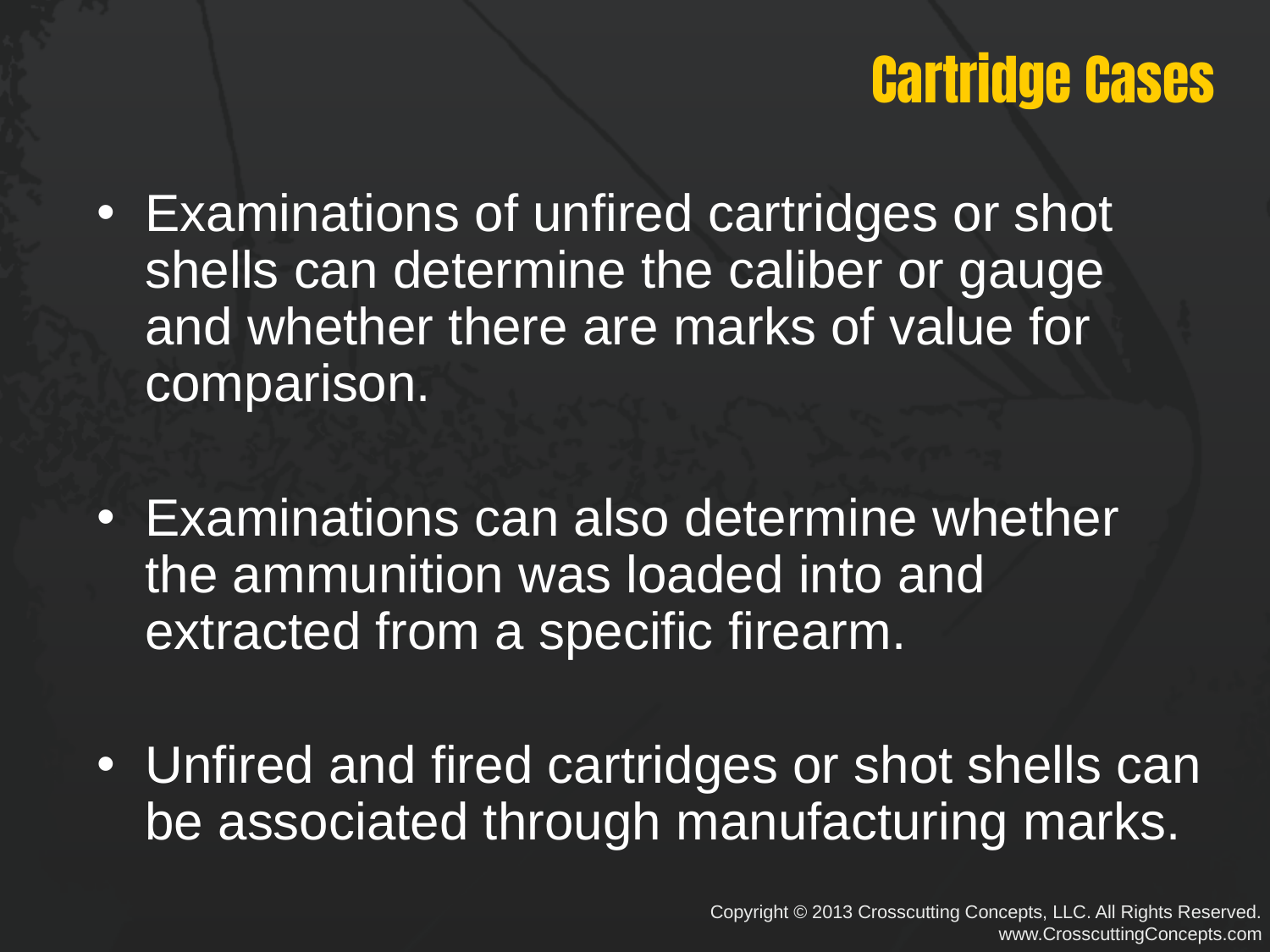

# Cartridge Cases
Examinations of unfired cartridges or shot shells can determine the caliber or gauge and whether there are marks of value for comparison.

Examinations can also determine whether the ammunition was loaded into and extracted from a specific firearm.

Unfired and fired cartridges or shot shells can be associated through manufacturing marks.